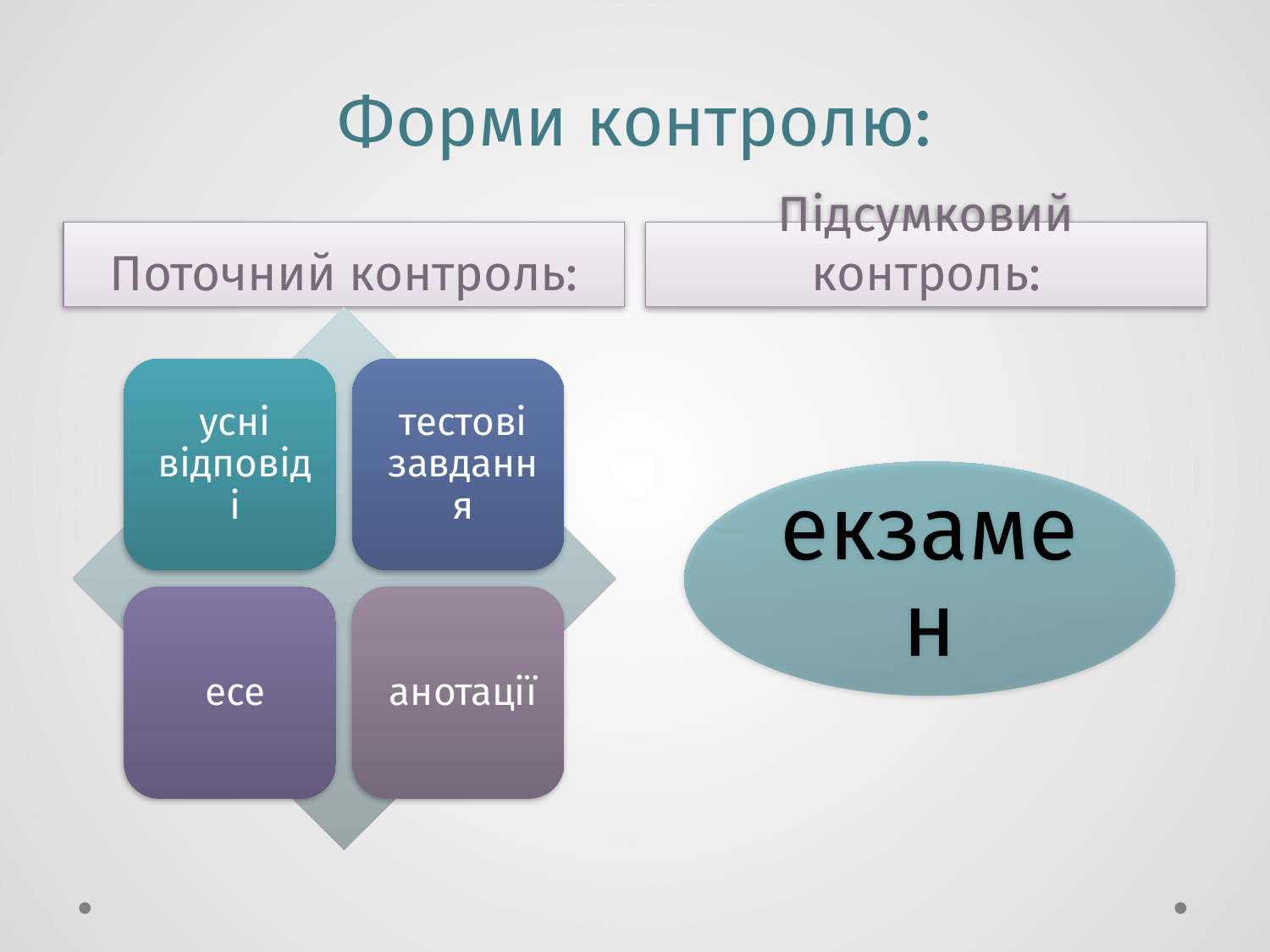

# Форми контролю:

Поточний контроль:
Підсумковий контроль:
усні відповіді
тестові завдання
есе
анотації
екзамен